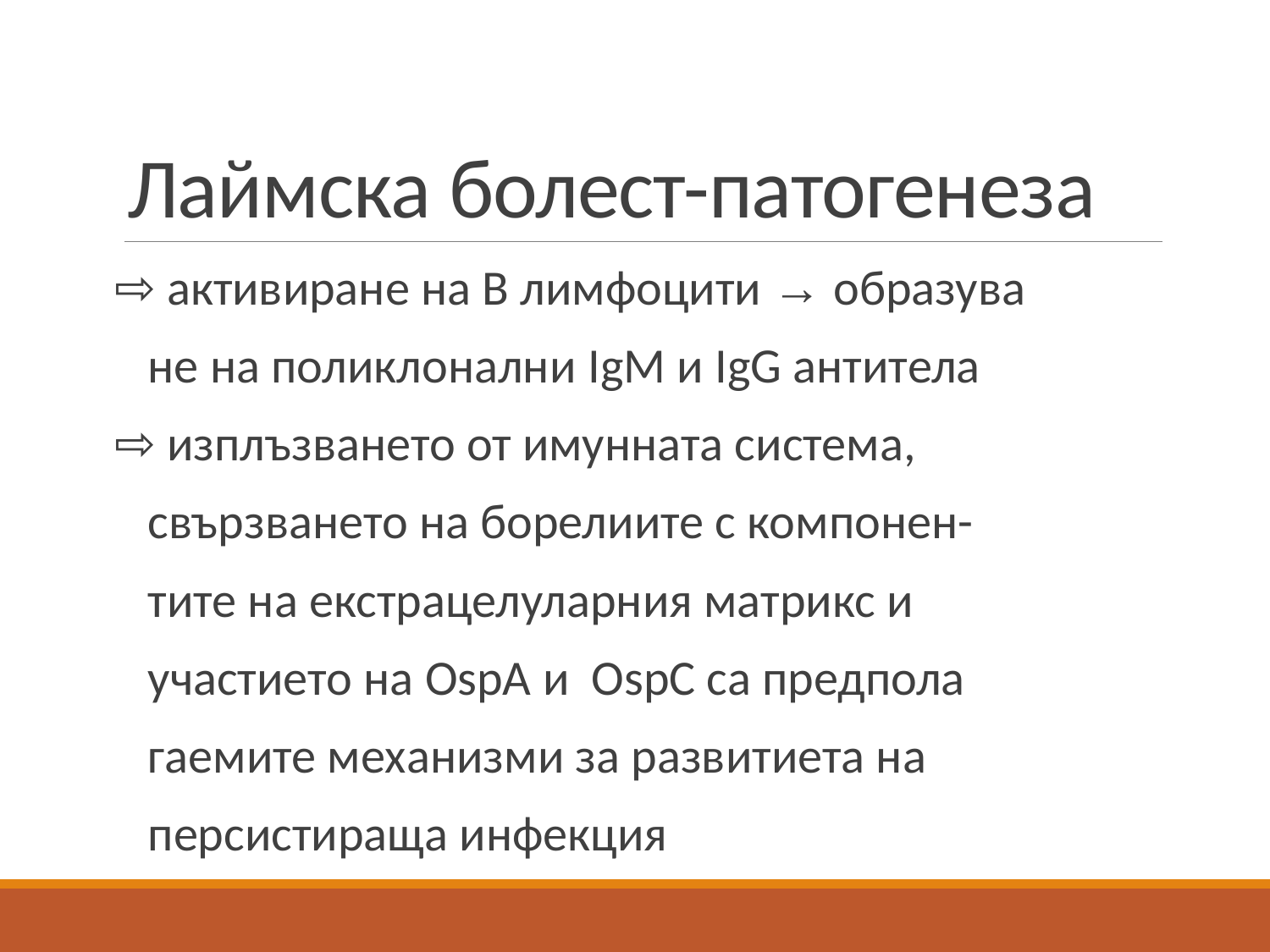

# Лаймска болест-патогенеза
⇨ активиране на В лимфоцити → образува
   не на поликлонални IgM и IgG антитела
⇨ изплъзването от имунната система,
   свързването на борелиите с компонен-
   тите на екстрацелуларния матрикс и
   участието на OspA и  OspC са предпола
   гаемите механизми за развитиета на
   персистираща инфекция